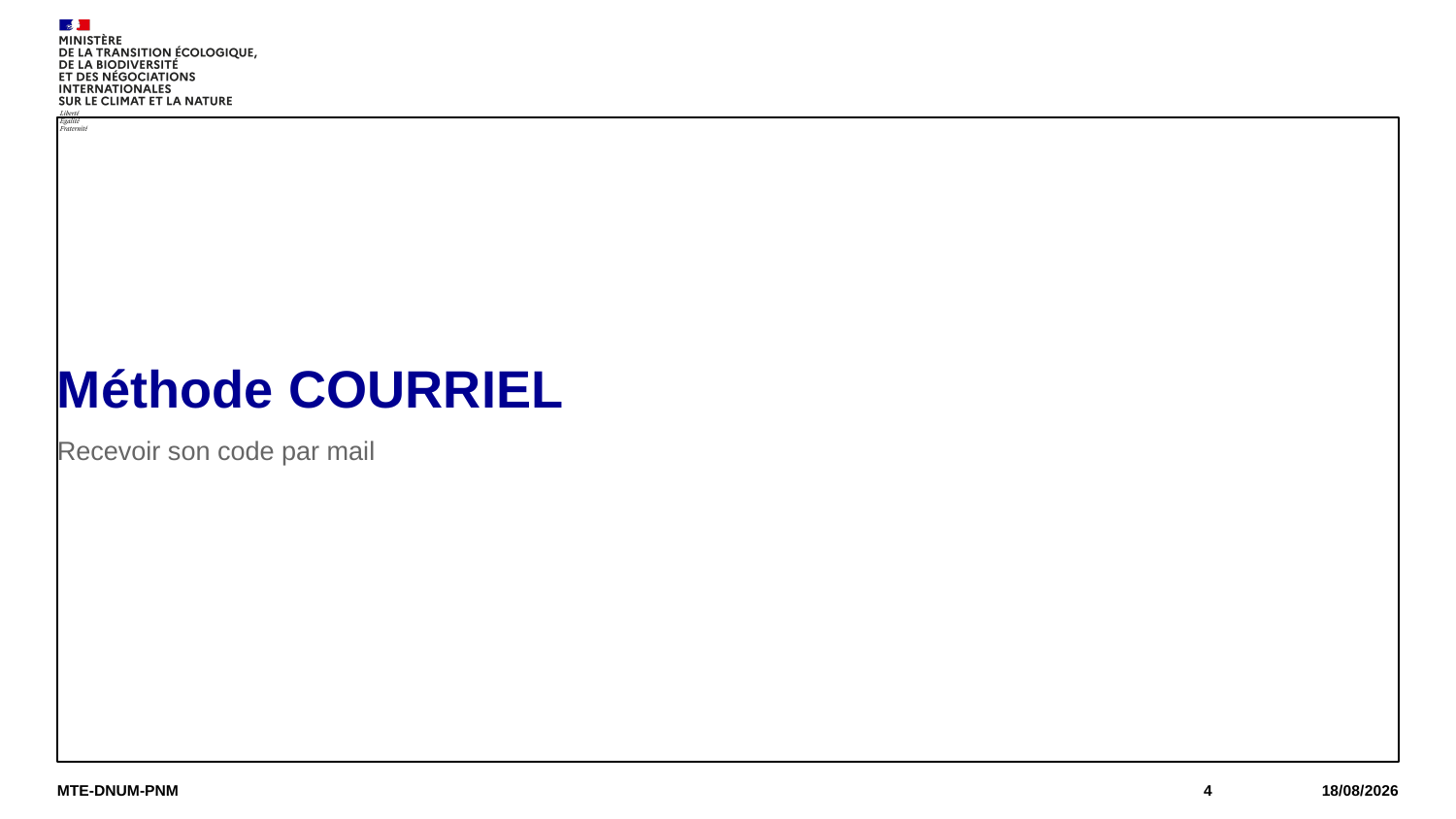

# Méthode COURRIEL
Recevoir son code par mail
MTE-DNUM-PNM
4
18/08/2026